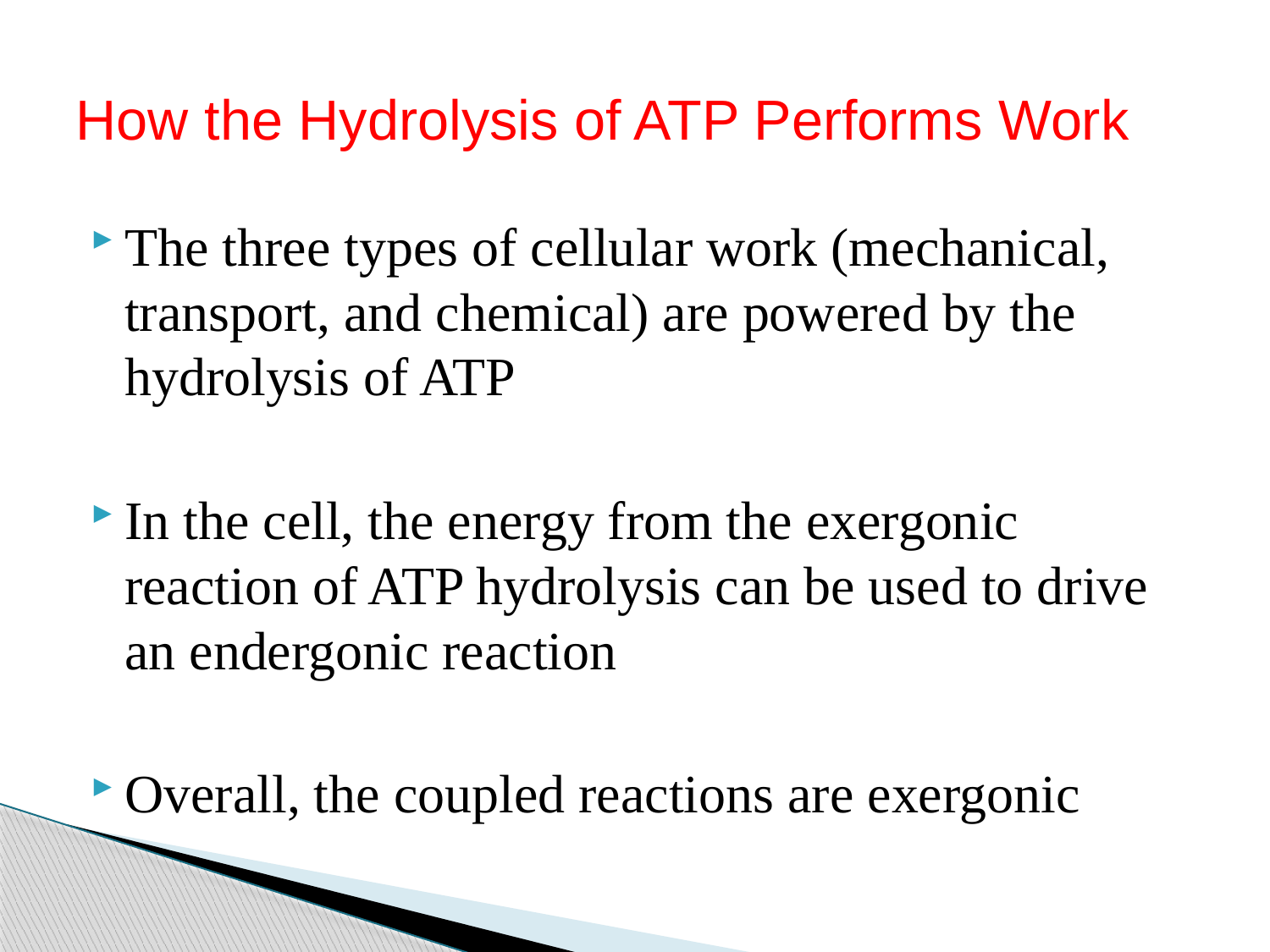

# How the Hydrolysis of ATP Performs Work
The three types of cellular work (mechanical, transport, and chemical) are powered by the hydrolysis of ATP

In the cell, the energy from the exergonic reaction of ATP hydrolysis can be used to drive an endergonic reaction

Overall, the coupled reactions are exergonic